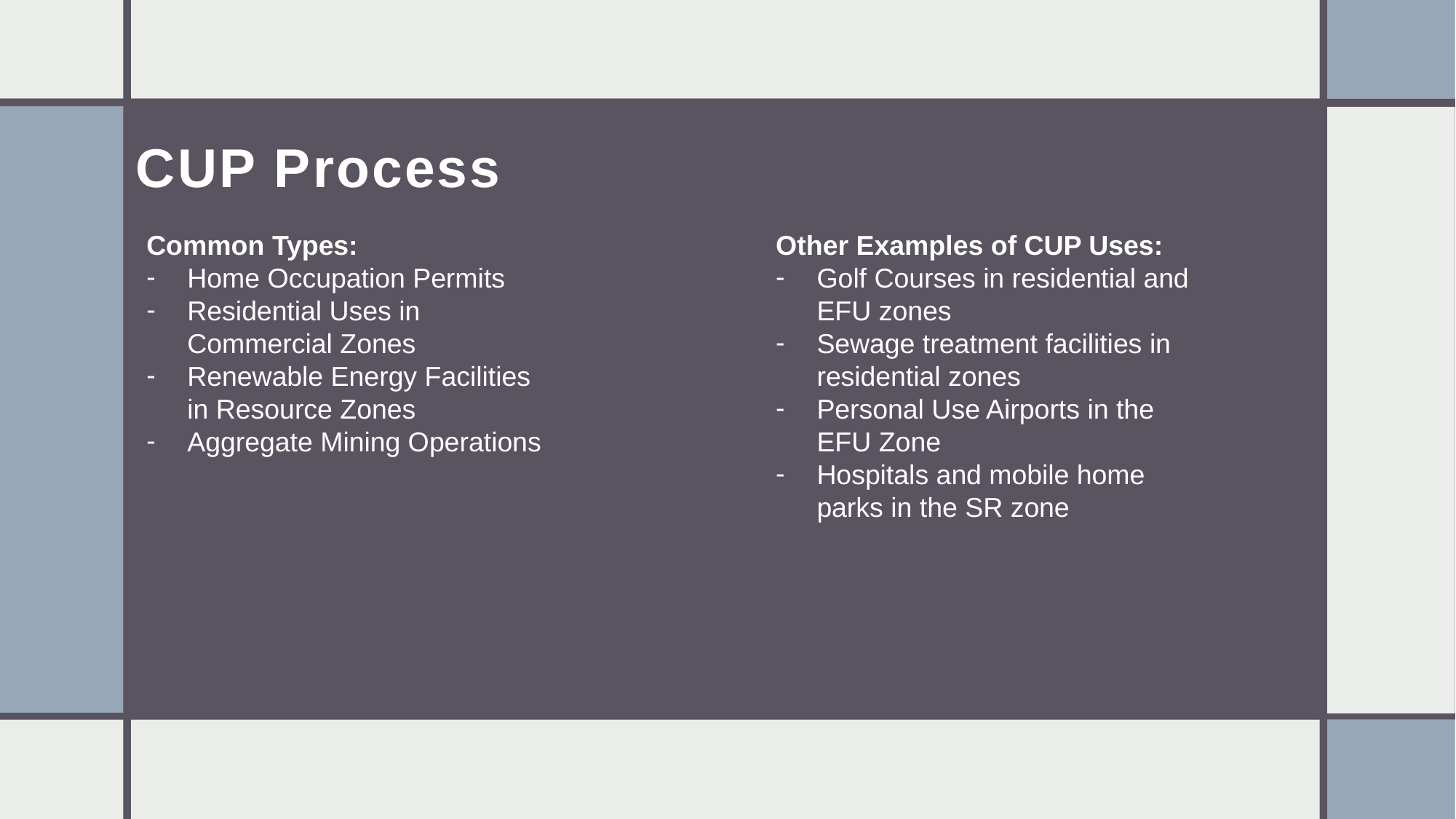

# CUP Process
Common Types:
Home Occupation Permits
Residential Uses in Commercial Zones
Renewable Energy Facilities in Resource Zones
Aggregate Mining Operations

Other Examples of CUP Uses:
Golf Courses in residential and EFU zones
Sewage treatment facilities in residential zones
Personal Use Airports in the EFU Zone
Hospitals and mobile home parks in the SR zone